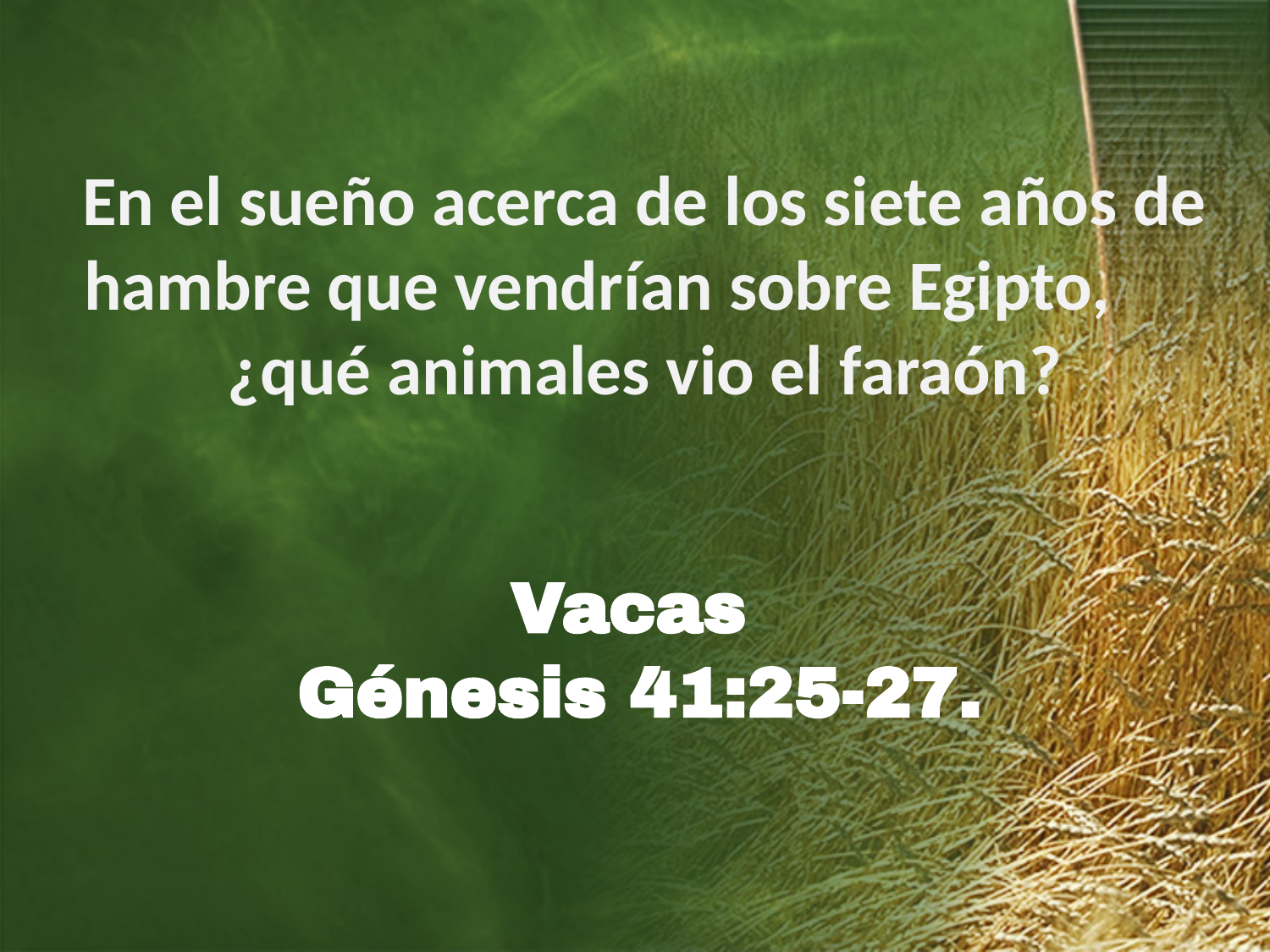

En el sueño acerca de los siete años de hambre que vendrían sobre Egipto,       ¿qué animales vio el faraón?
Vacas
Génesis 41:25-27.